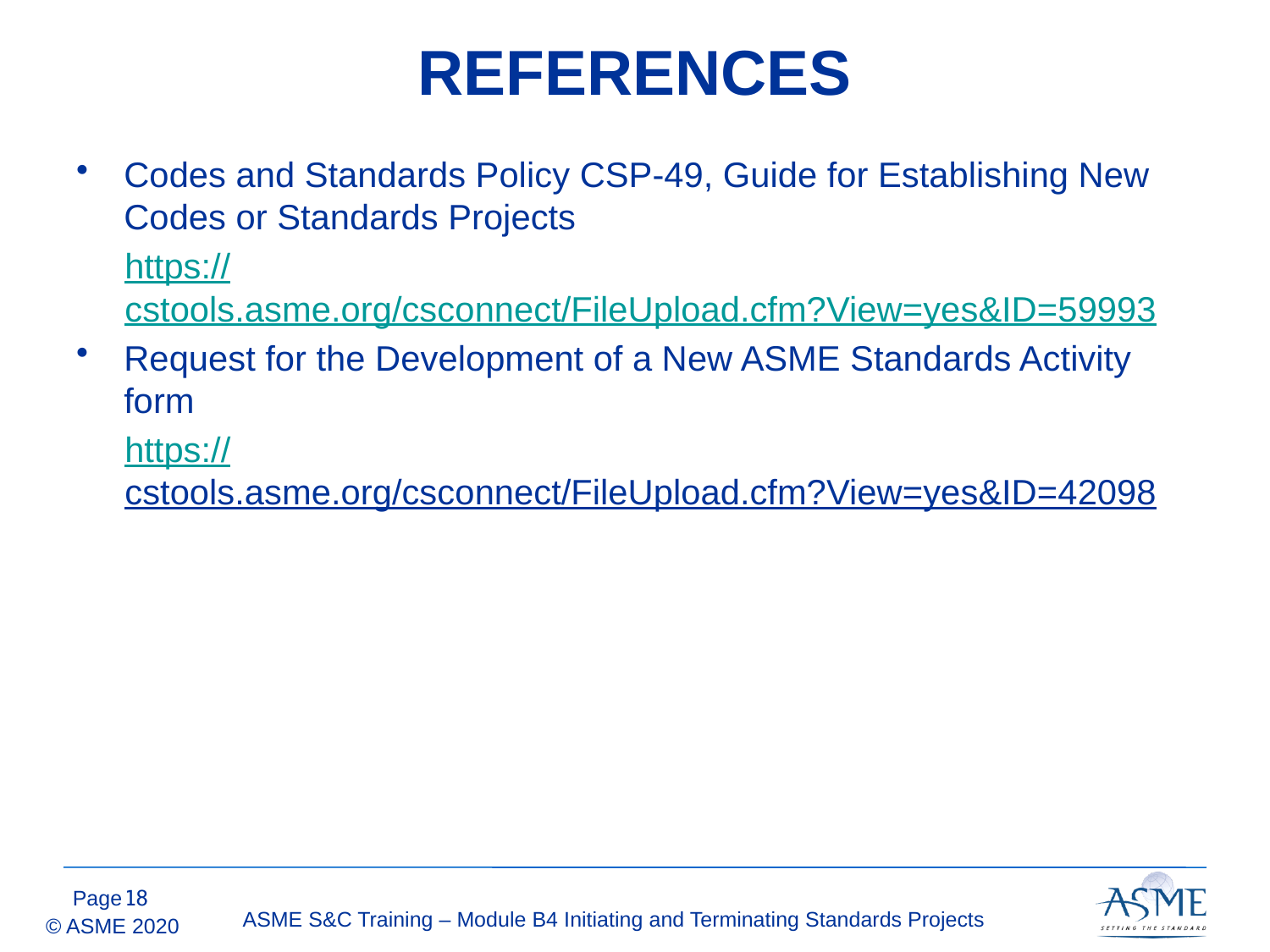

# REFERENCES
Codes and Standards Policy CSP-49, Guide for Establishing New Codes or Standards Projects
https://cstools.asme.org/csconnect/FileUpload.cfm?View=yes&ID=59993
Request for the Development of a New ASME Standards Activity form
https://cstools.asme.org/csconnect/FileUpload.cfm?View=yes&ID=42098
18
ASME S&C Training – Module B4 Initiating and Terminating Standards Projects